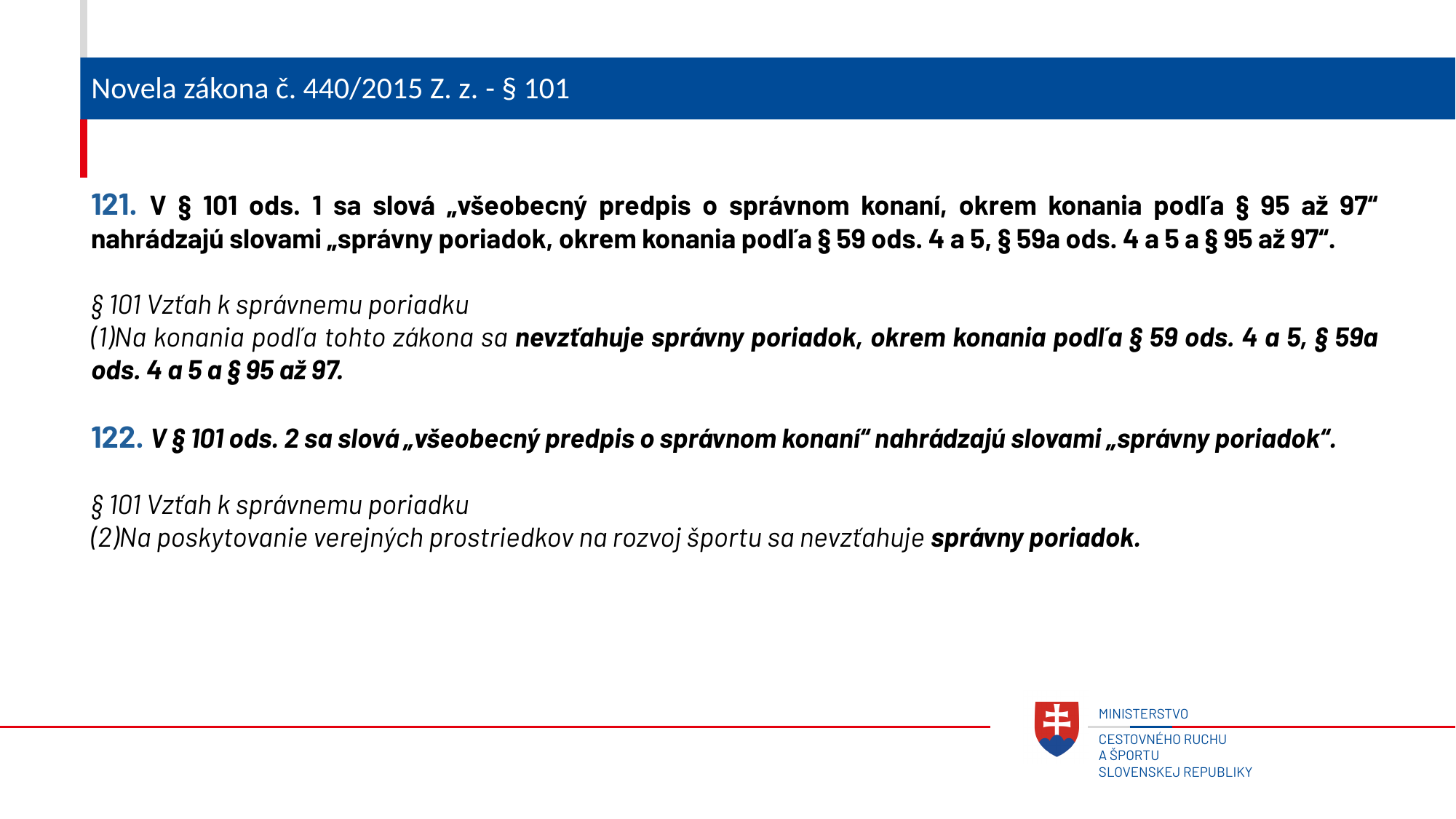

# Novela zákona č. 440/2015 Z. z. - § 101

121. V § 101 ods. 1 sa slová „všeobecný predpis o správnom konaní, okrem konania podľa § 95 až 97“ nahrádzajú slovami „správny poriadok, okrem konania podľa § 59 ods. 4 a 5, § 59a ods. 4 a 5 a § 95 až 97“.

§ 101 Vzťah k správnemu poriadku
(1)Na konania podľa tohto zákona sa nevzťahuje správny poriadok, okrem konania podľa § 59 ods. 4 a 5, § 59a ods. 4 a 5 a § 95 až 97.

122. V § 101 ods. 2 sa slová „všeobecný predpis o správnom konaní“ nahrádzajú slovami „správny poriadok“.

§ 101 Vzťah k správnemu poriadku
(2)Na poskytovanie verejných prostriedkov na rozvoj športu sa nevzťahuje správny poriadok.